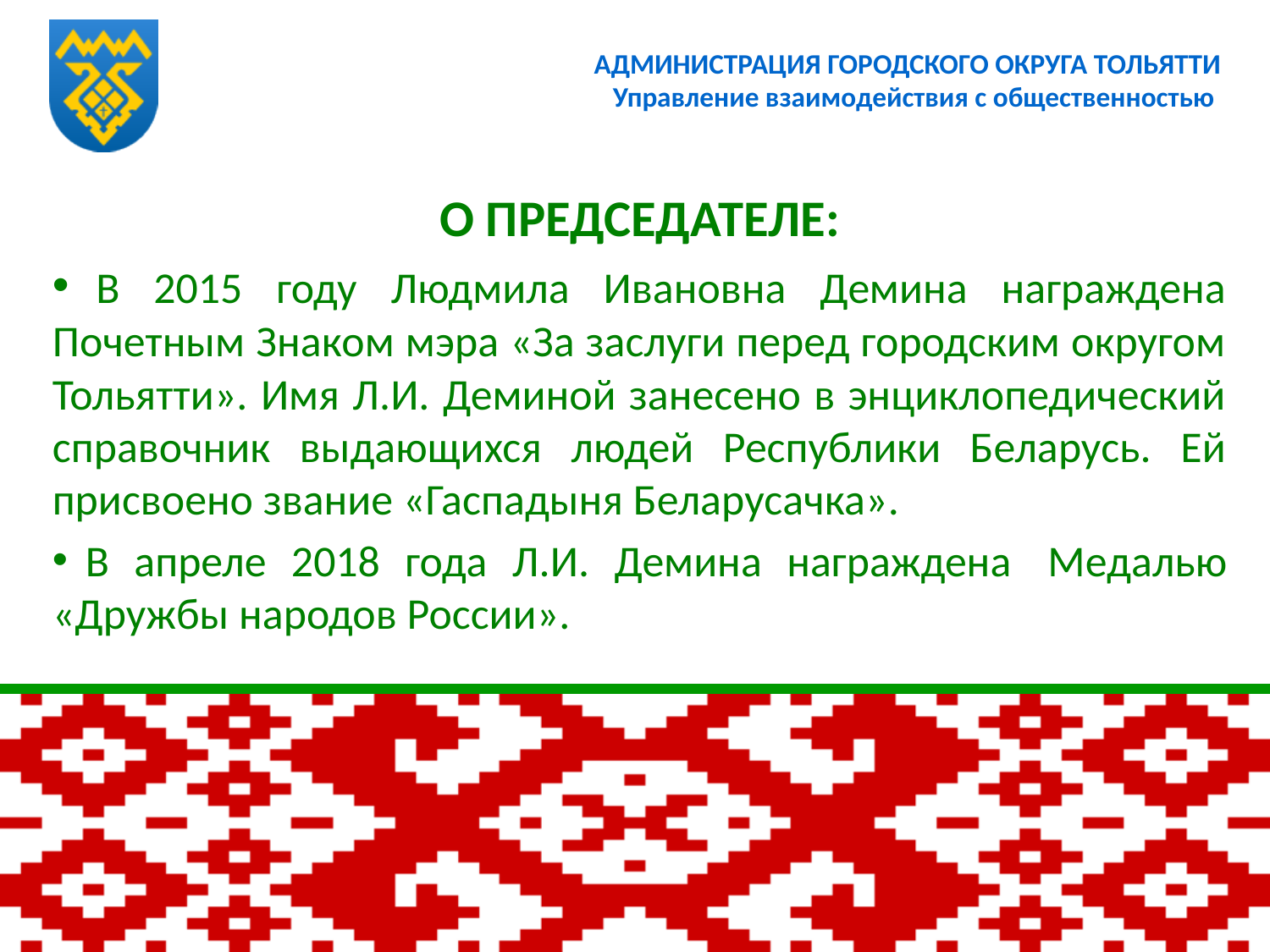

# АДМИНИСТРАЦИЯ ГОРОДСКОГО ОКРУГА ТОЛЬЯТТИ Управление взаимодействия с общественностью
О ПРЕДСЕДАТЕЛЕ:
 В 2015 году Людмила Ивановна Демина награждена Почетным Знаком мэра «За заслуги перед городским округом Тольятти». Имя Л.И. Деминой занесено в энциклопедический справочник выдающихся людей Республики Беларусь. Ей присвоено звание «Гаспадыня Беларусачка».
 В апреле 2018 года Л.И. Демина награждена  Медалью «Дружбы народов России».